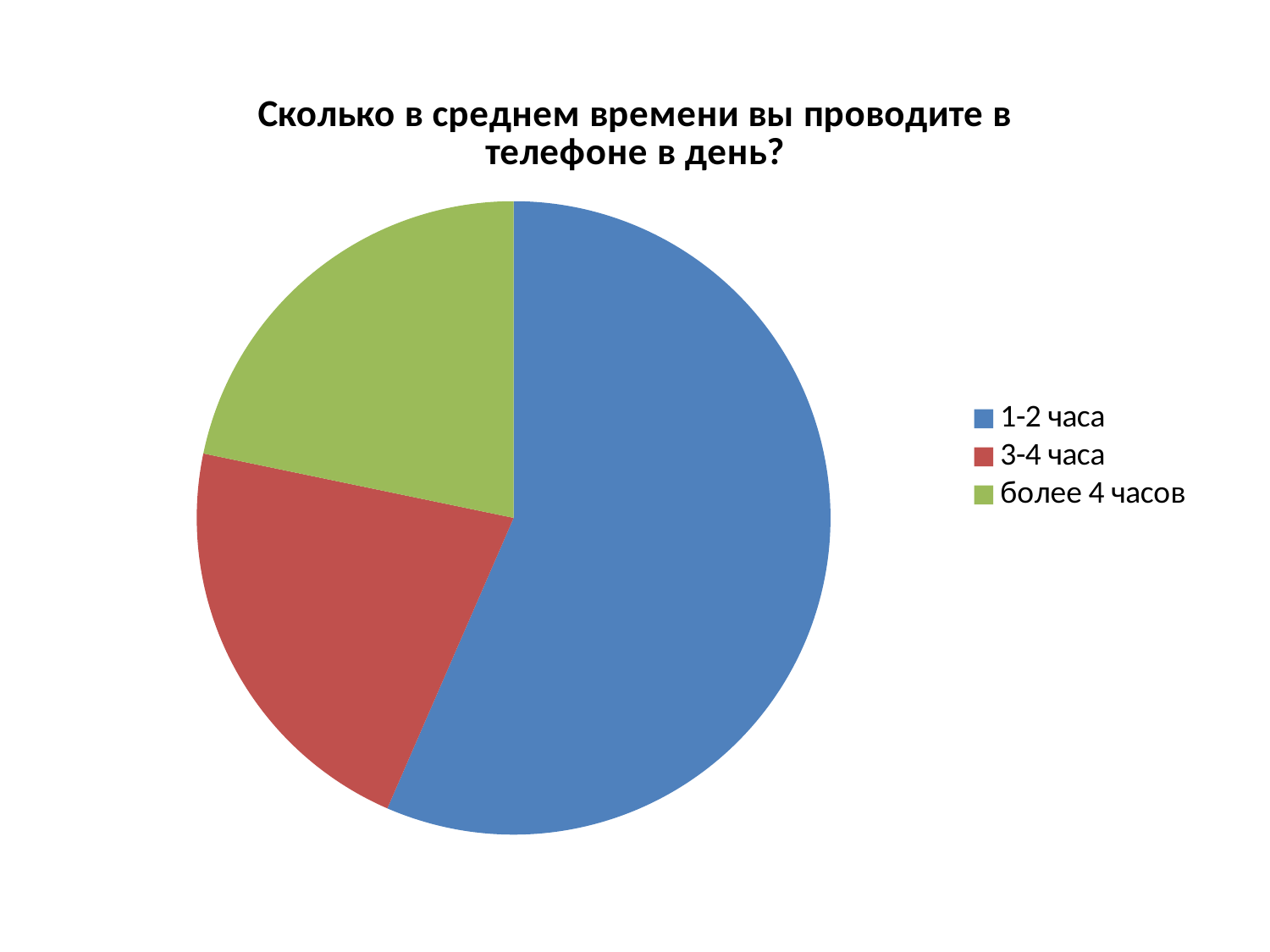

### Chart:

| Category | Сколько в среднем времени вы проводите в телефоне в день? |
|---|---|
| 1-2 часа | 13.0 |
| 3-4 часа | 5.0 |
| более 4 часов | 5.0 |